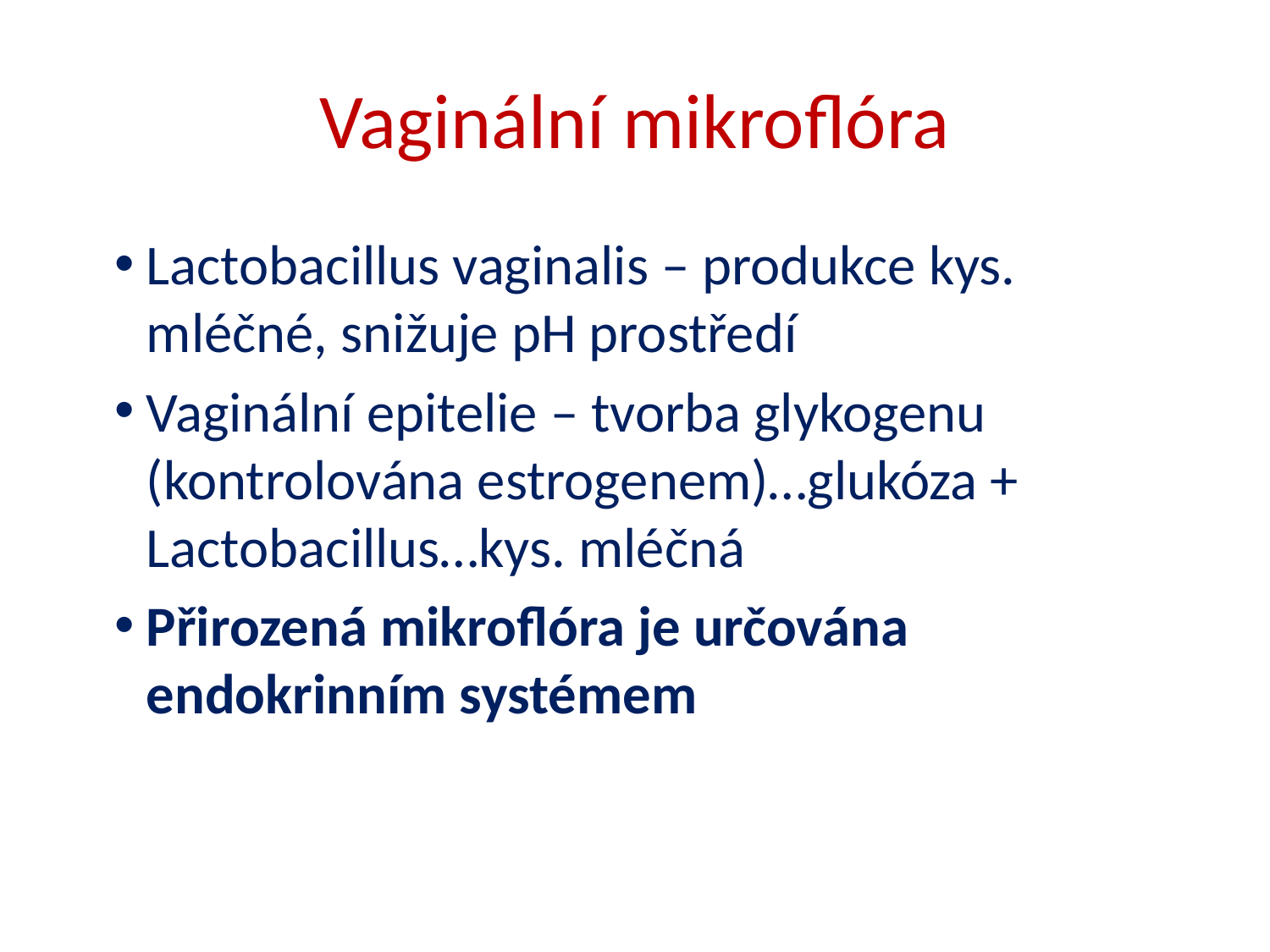

# Vaginální mikroflóra
Lactobacillus vaginalis – produkce kys. mléčné, snižuje pH prostředí
Vaginální epitelie – tvorba glykogenu (kontrolována estrogenem)…glukóza + Lactobacillus…kys. mléčná
Přirozená mikroflóra je určována endokrinním systémem